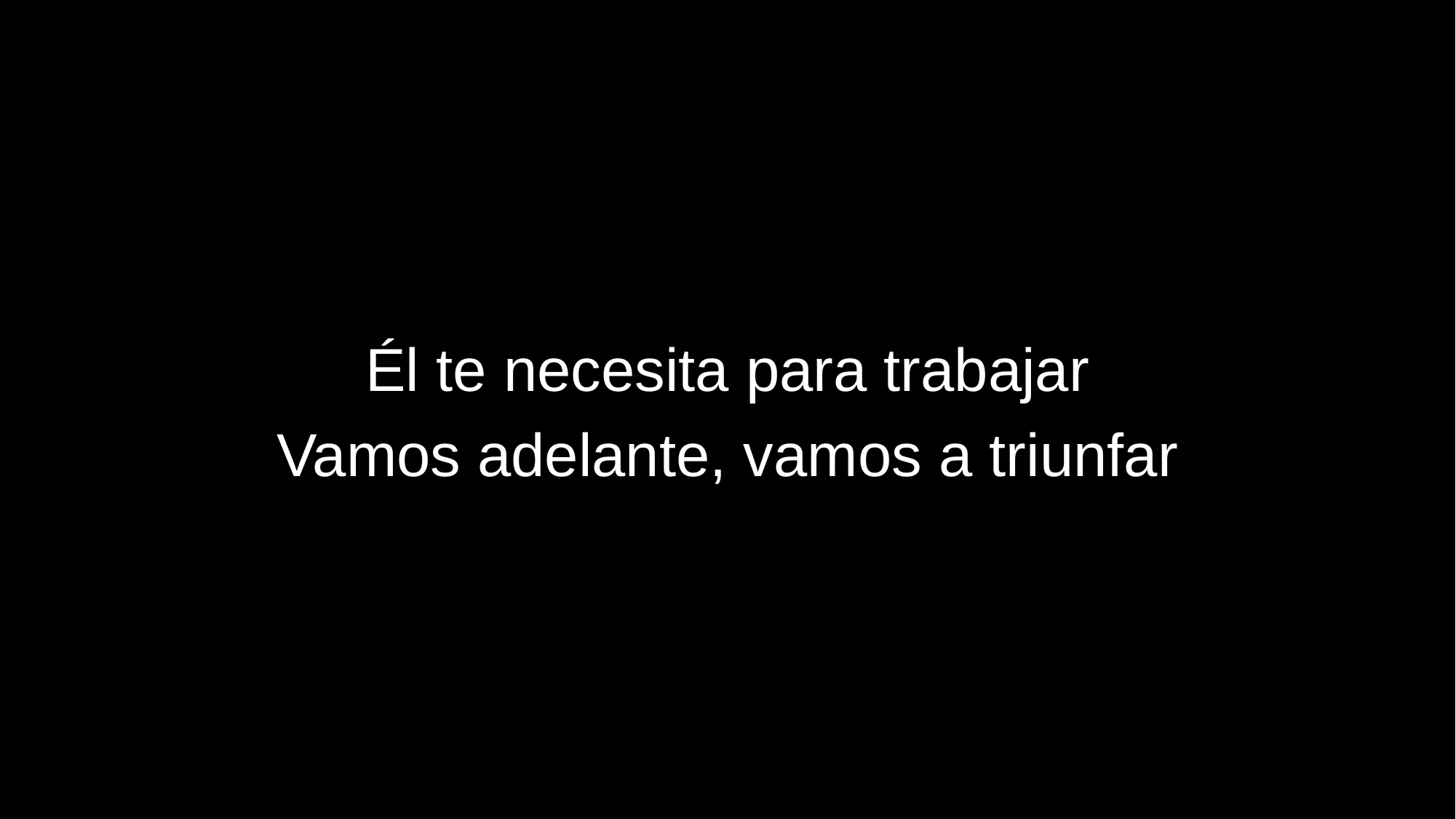

Él te necesita para trabajar
Vamos adelante, vamos a triunfar